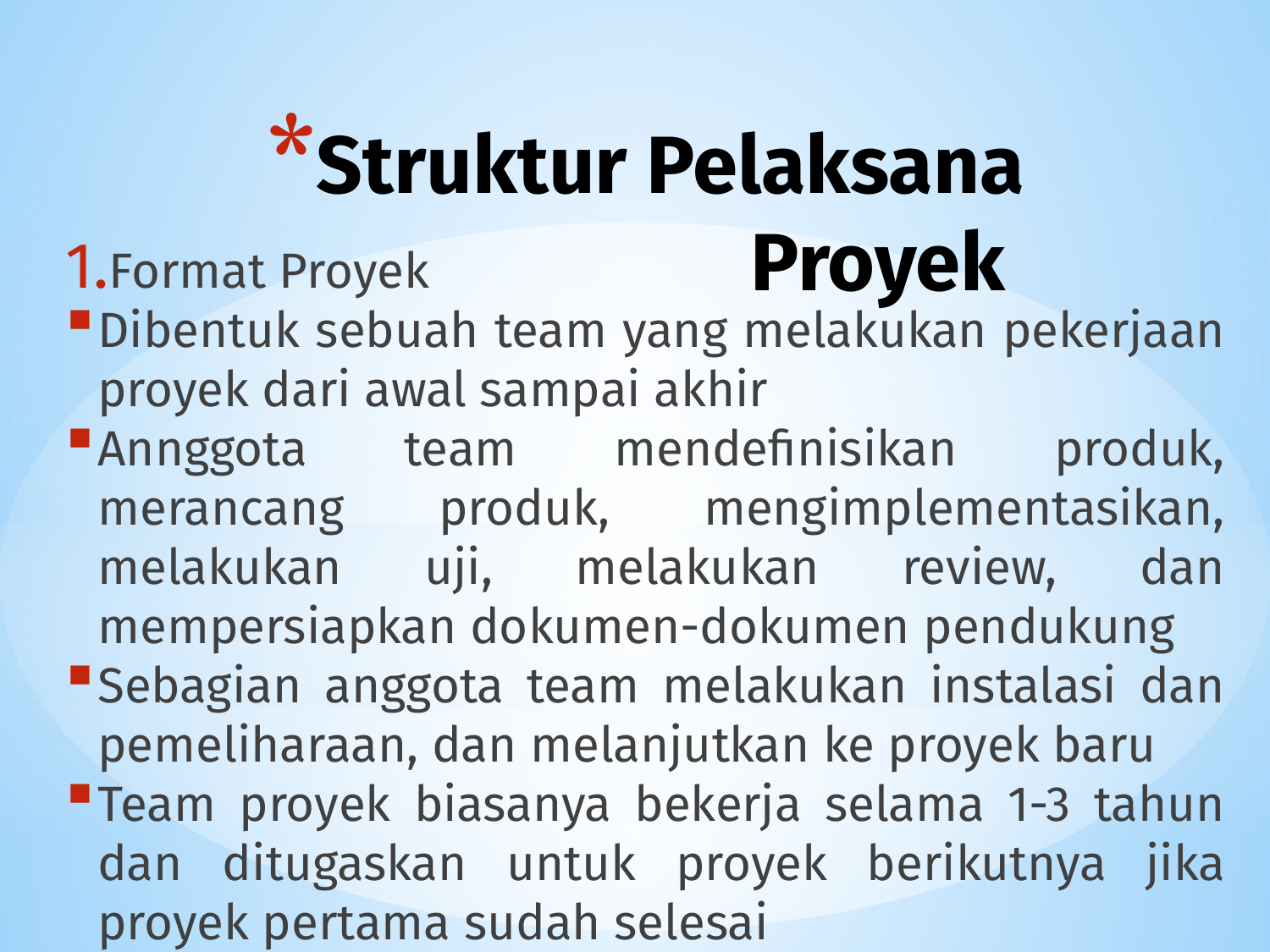

# Struktur Pelaksana Proyek
Format Proyek
Dibentuk sebuah team yang melakukan pekerjaan proyek dari awal sampai akhir
Annggota team mendefinisikan produk, merancang produk, mengimplementasikan, melakukan uji, melakukan review, dan mempersiapkan dokumen-dokumen pendukung
Sebagian anggota team melakukan instalasi dan pemeliharaan, dan melanjutkan ke proyek baru
Team proyek biasanya bekerja selama 1-3 tahun dan ditugaskan untuk proyek berikutnya jika proyek pertama sudah selesai